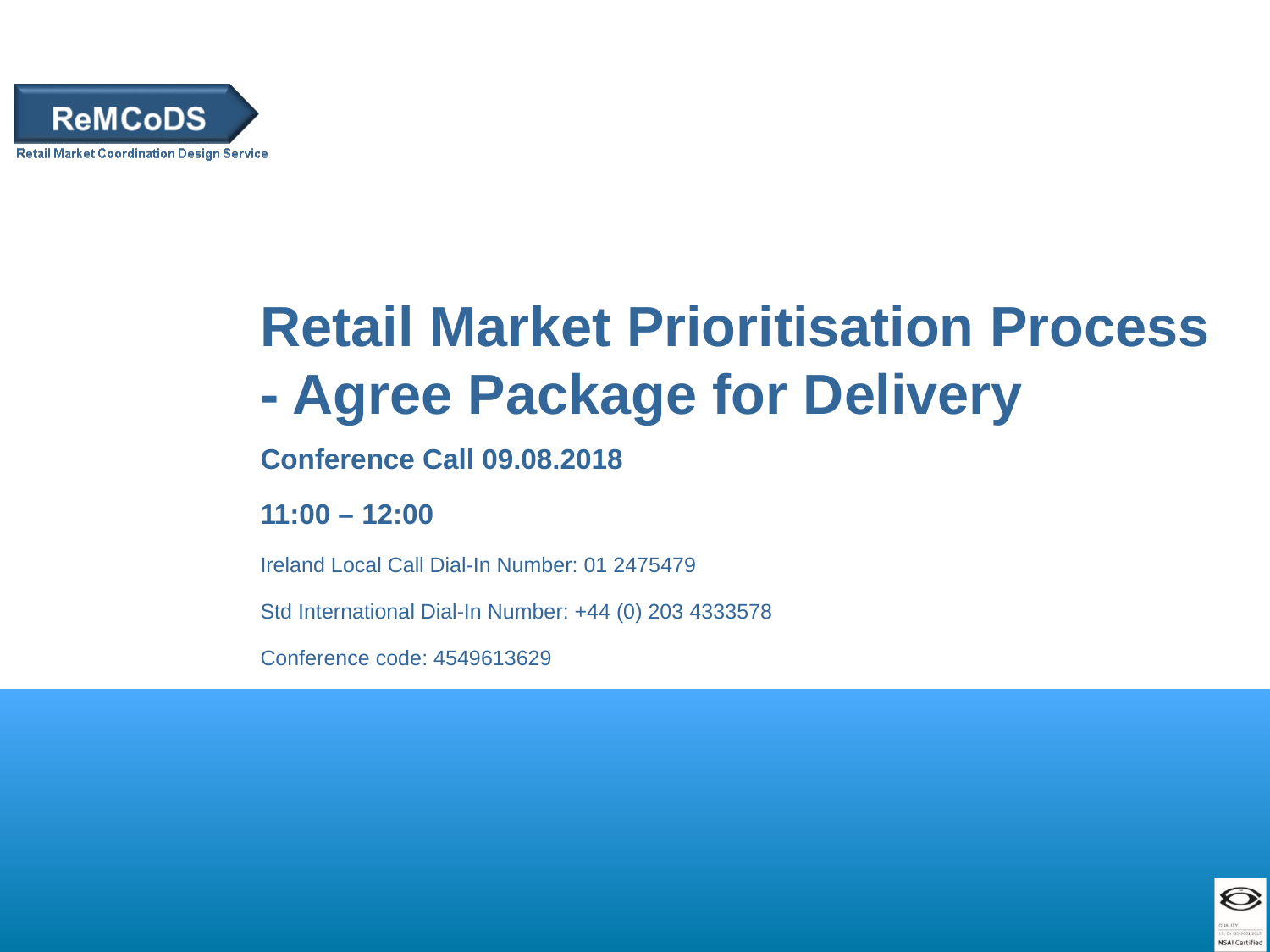

# Retail Market Prioritisation Process - Agree Package for Delivery
Conference Call 09.08.2018
11:00 – 12:00
Ireland Local Call Dial-In Number: 01 2475479
Std International Dial-In Number: +44 (0) 203 4333578
Conference code: 4549613629